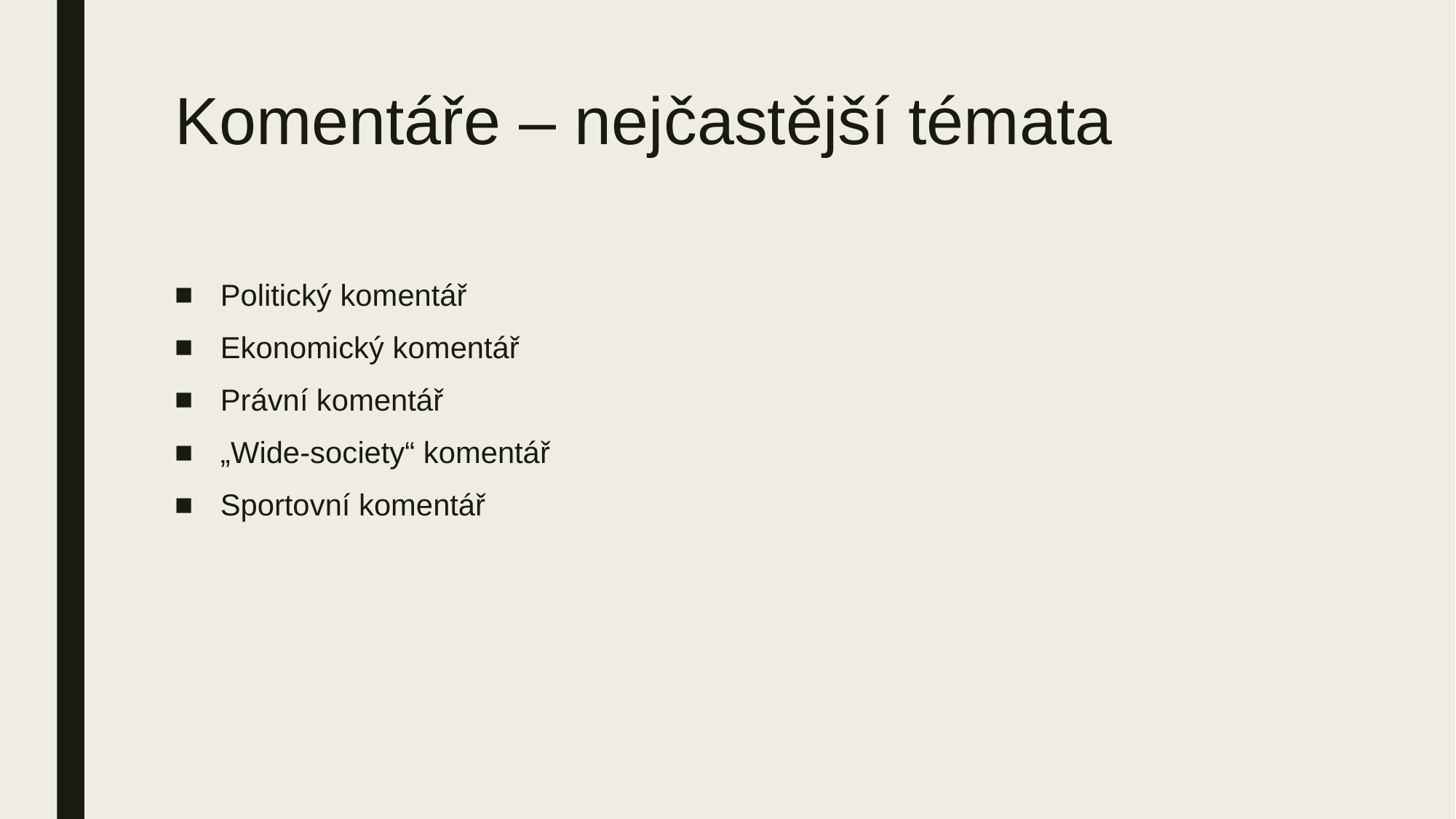

# Komentáře – nejčastější témata
Politický komentář
Ekonomický komentář
Právní komentář
„Wide-society“ komentář
Sportovní komentář